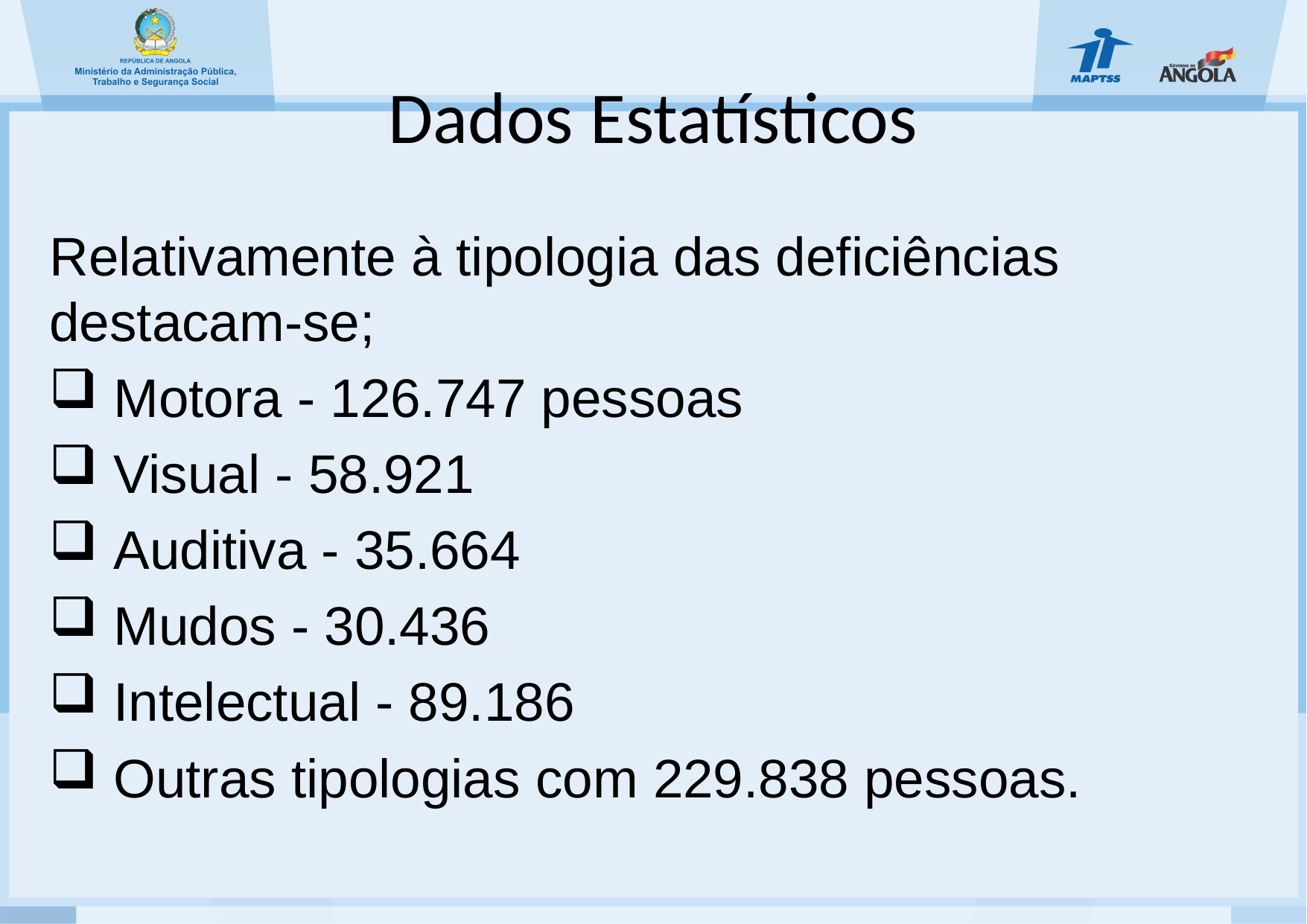

# Dados Estatísticos
Relativamente à tipologia das deficiências destacam-se;
 Motora - 126.747 pessoas
 Visual - 58.921
 Auditiva - 35.664
 Mudos - 30.436
 Intelectual - 89.186
 Outras tipologias com 229.838 pessoas.